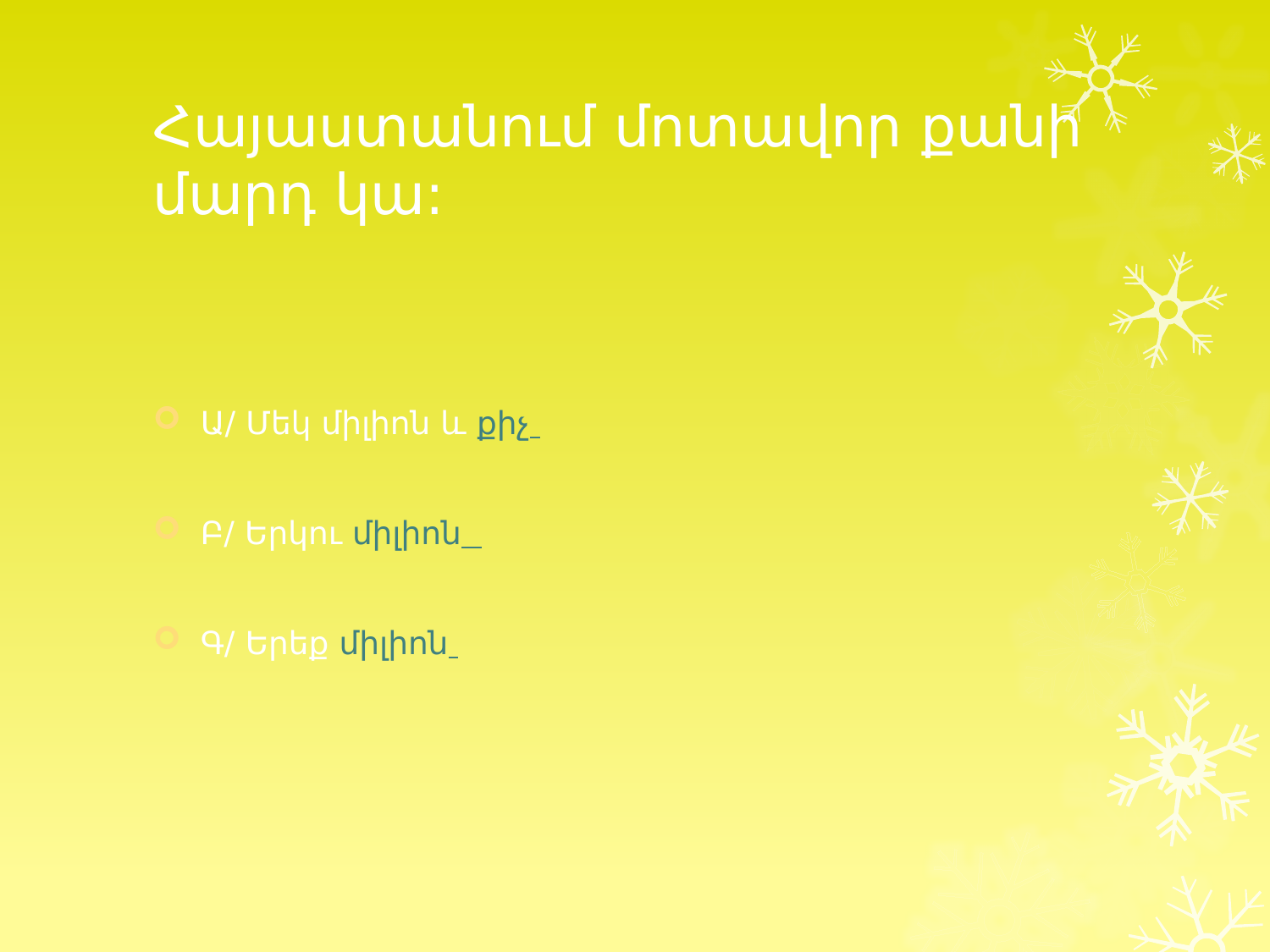

# Հայաստանում մոտավոր քանի մարդ կա:
Ա/ Մեկ միլիոն և քիչ

Բ/ Երկու միլիոն

Գ/ Երեք միլիոն